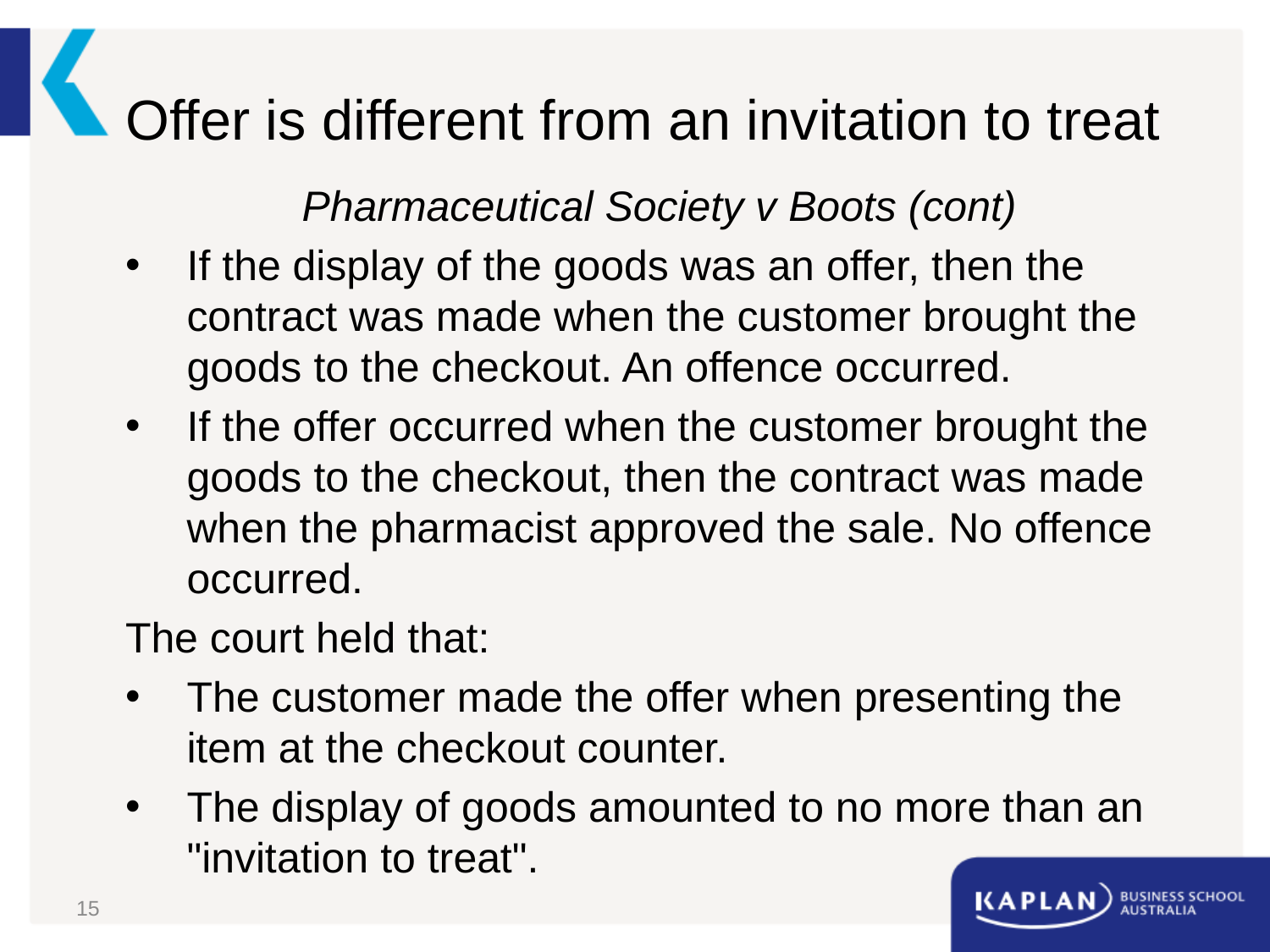

# Offer is different from an invitation to treat
Pharmaceutical Society v Boots (cont)
If the display of the goods was an offer, then the contract was made when the customer brought the goods to the checkout. An offence occurred.
If the offer occurred when the customer brought the goods to the checkout, then the contract was made when the pharmacist approved the sale. No offence occurred.
The court held that:
The customer made the offer when presenting the item at the checkout counter.
The display of goods amounted to no more than an "invitation to treat".
15